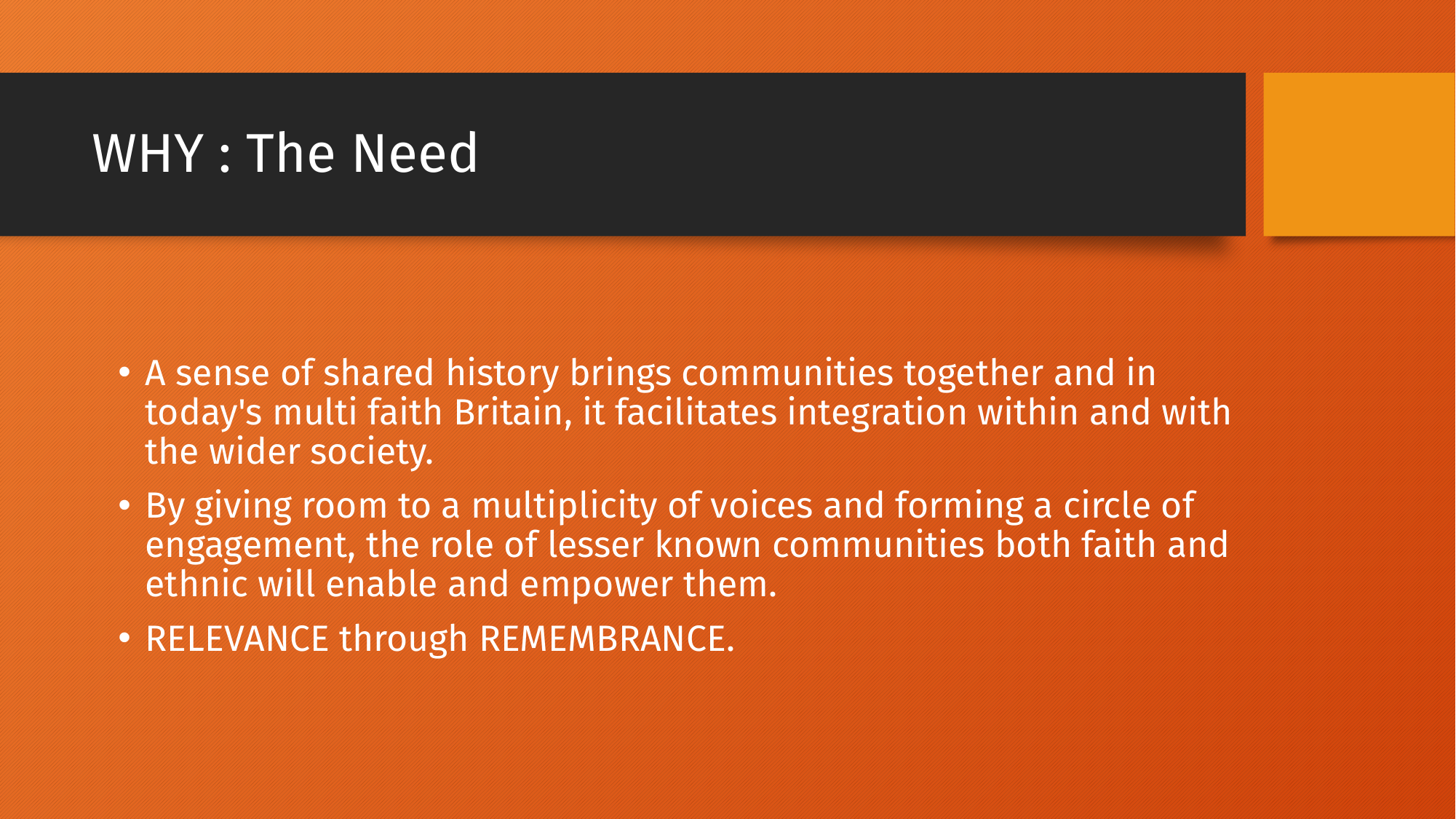

# WHY : The Need

A sense of shared history brings communities together and in today's multi faith Britain, it facilitates integration within and with the wider society.
By giving room to a multiplicity of voices and forming a circle of engagement, the role of lesser known communities both faith and ethnic will enable and empower them.
RELEVANCE through REMEMBRANCE.